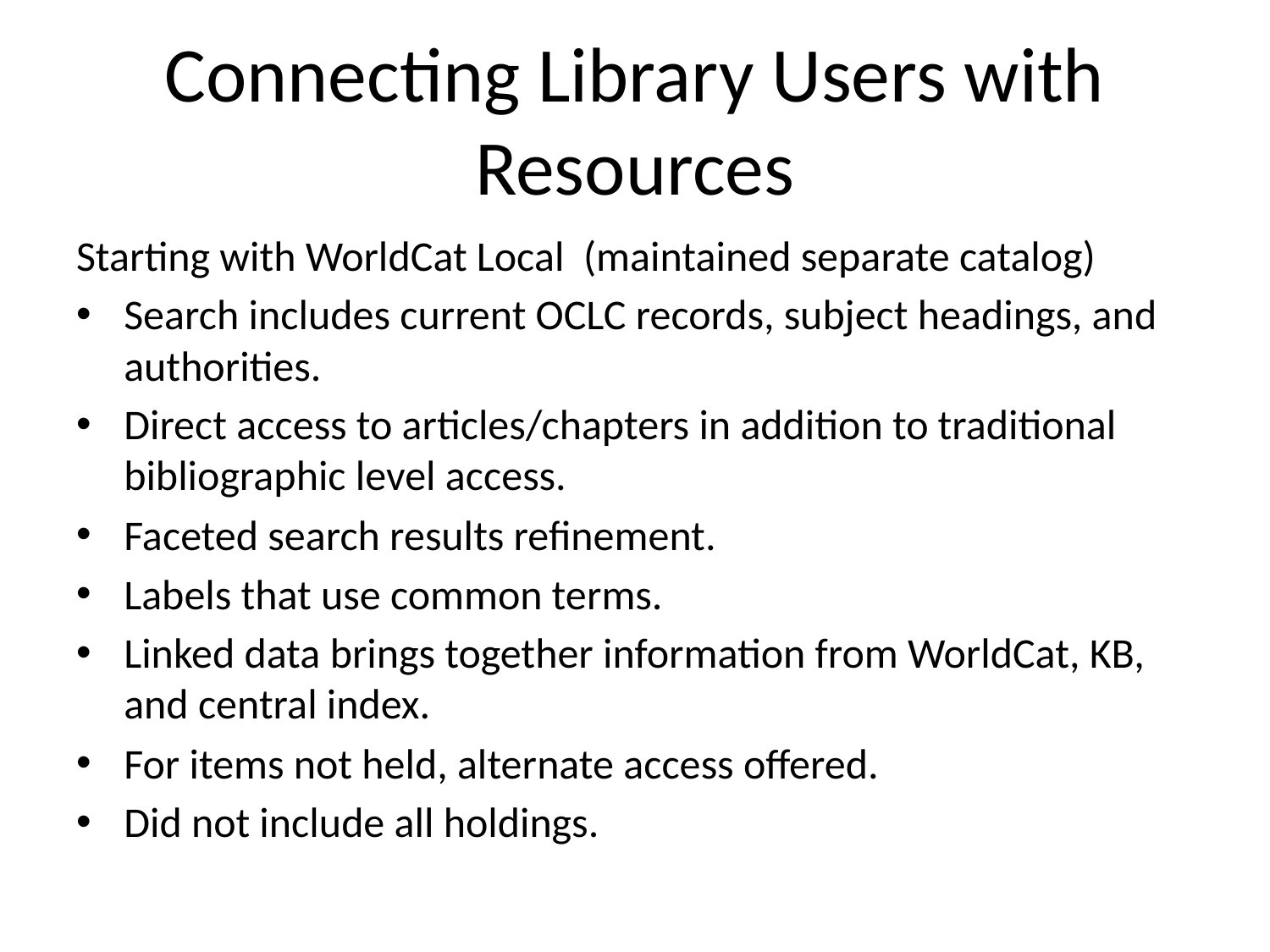

# Connecting Library Users with Resources
Starting with WorldCat Local  (maintained separate catalog)
Search includes current OCLC records, subject headings, and authorities.
Direct access to articles/chapters in addition to traditional bibliographic level access.
Faceted search results refinement.
Labels that use common terms.
Linked data brings together information from WorldCat, KB, and central index.
For items not held, alternate access offered.
Did not include all holdings.